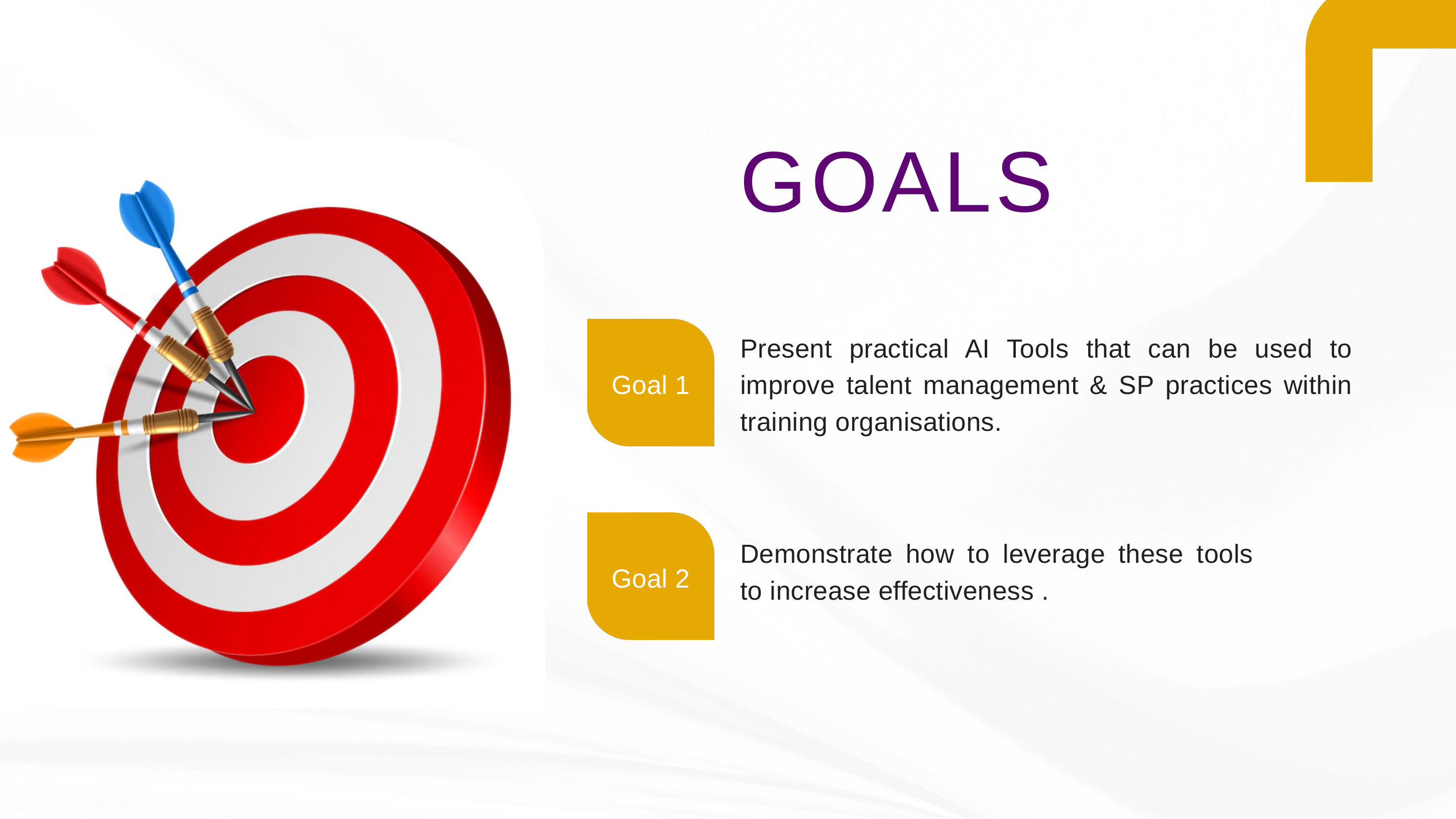

GOALS

Present practical AI Tools that can be used to improve talent management & SP practices within training organisations.
Goal 1

Demonstrate how to leverage these tools to increase effectiveness .

Goal 2